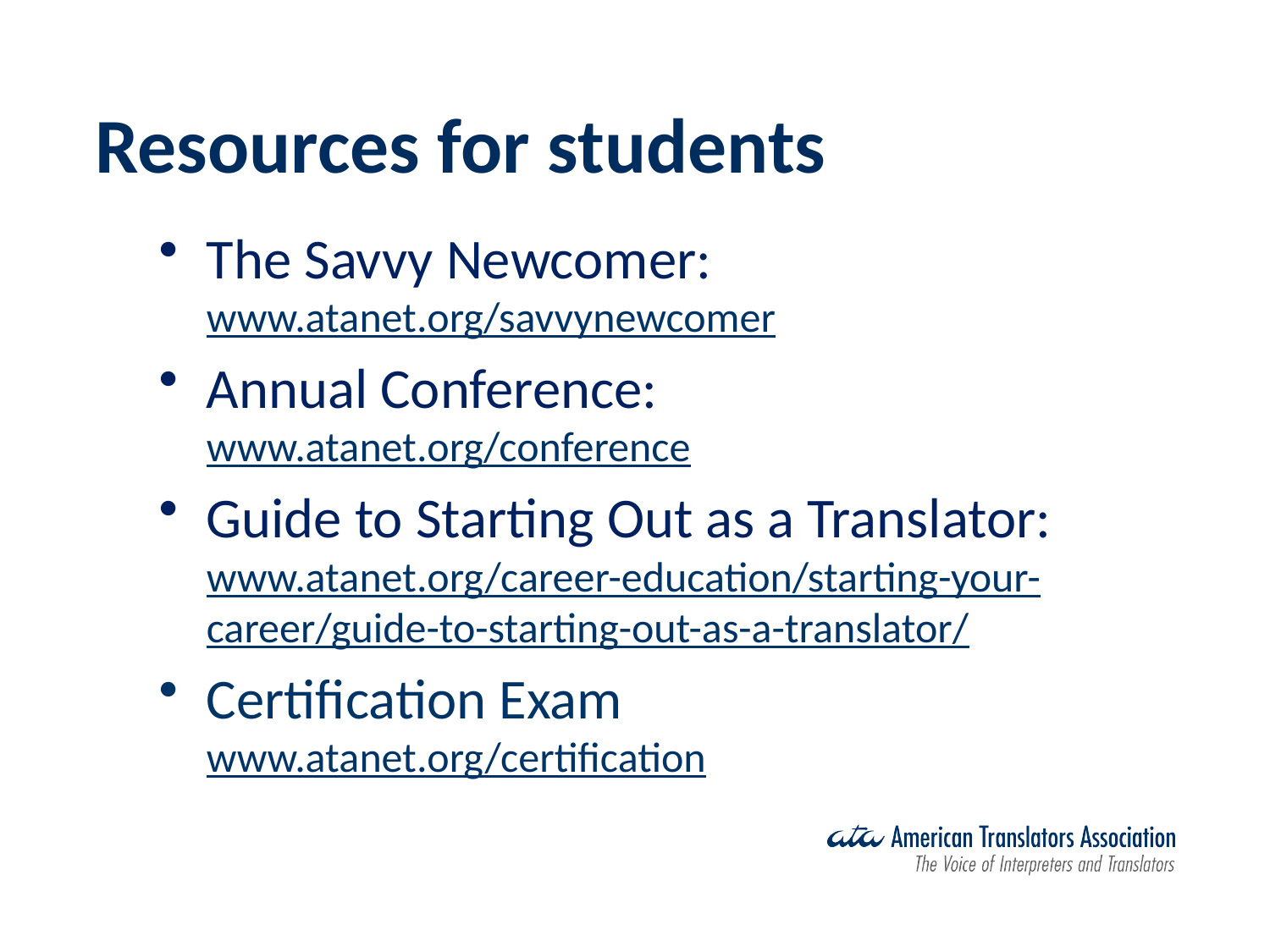

# Resources for students
The Savvy Newcomer:
www.atanet.org/savvynewcomer
Annual Conference:
www.atanet.org/conference
Guide to Starting Out as a Translator: www.atanet.org/career-education/starting-your-career/guide-to-starting-out-as-a-translator/
Certification Exam
www.atanet.org/certification